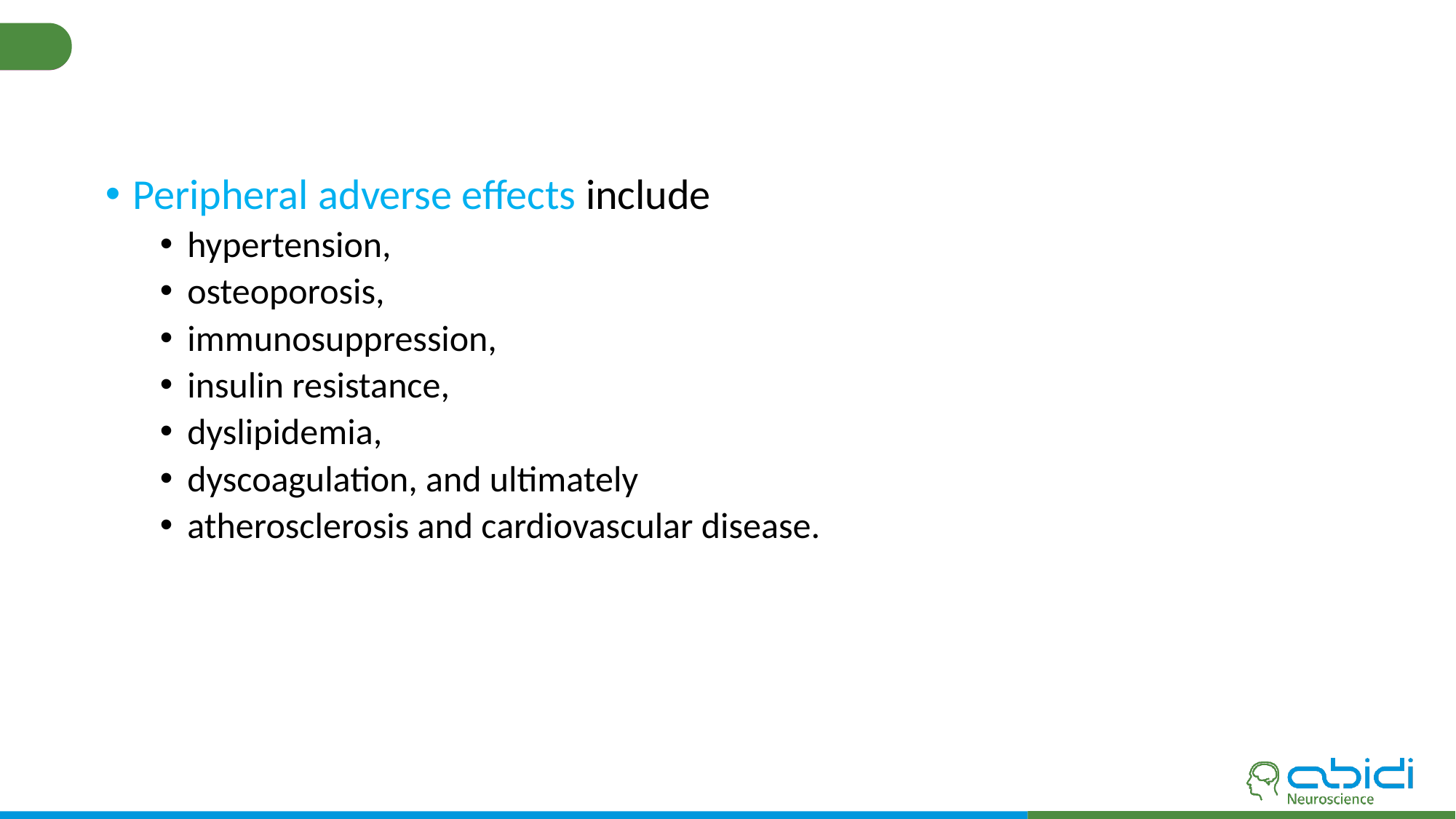

#
Peripheral adverse effects include
hypertension,
osteoporosis,
immunosuppression,
insulin resistance,
dyslipidemia,
dyscoagulation, and ultimately
atherosclerosis and cardiovascular disease.